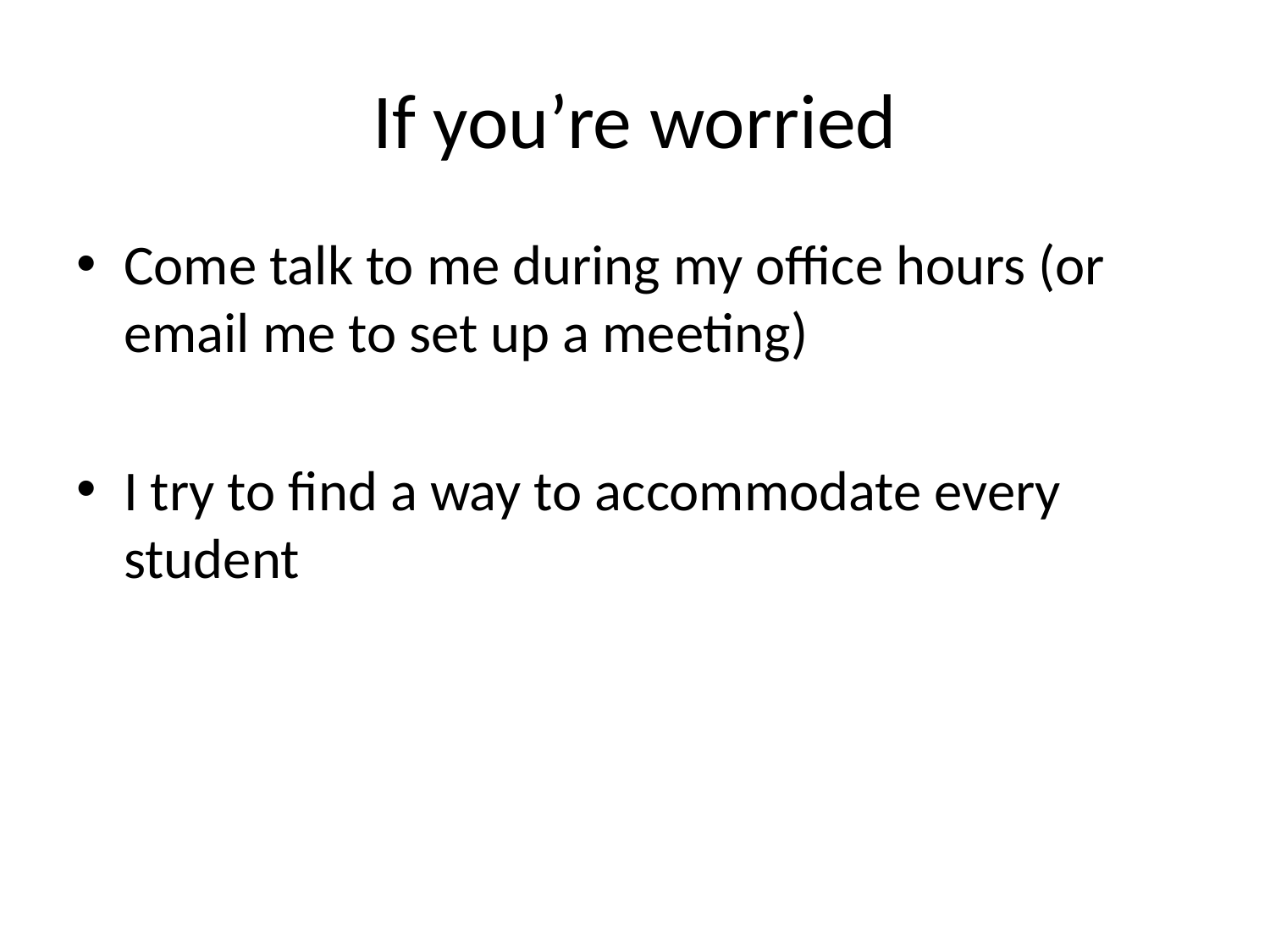

# If you’re worried
Come talk to me during my office hours (or email me to set up a meeting)

I try to find a way to accommodate every student